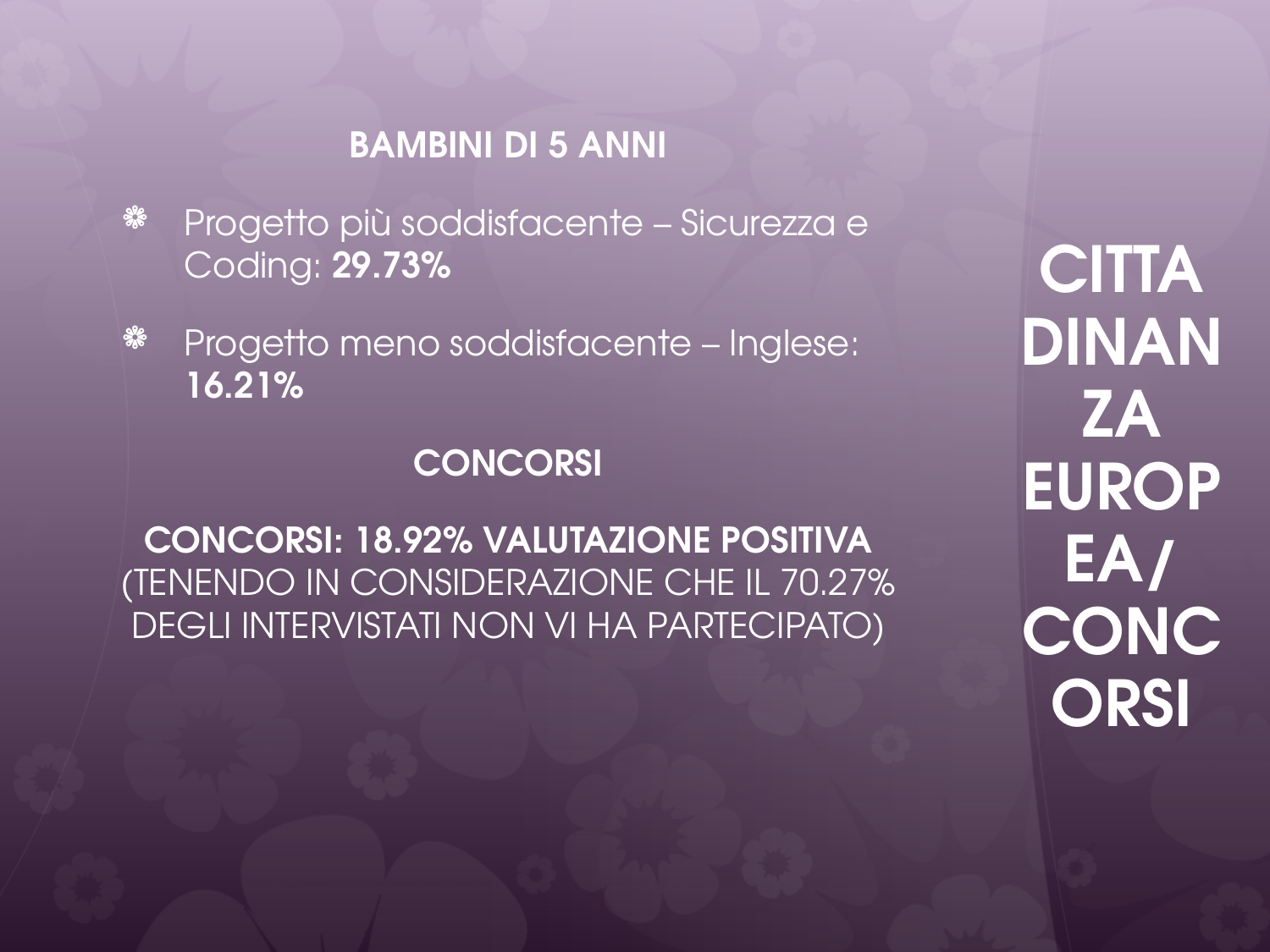

BAMBINI DI 5 ANNI
Progetto più soddisfacente – Sicurezza e Coding: 29.73%
Progetto meno soddisfacente – Inglese: 16.21%
CONCORSI
Concorsi: 18.92% valutazione Positiva (tenendo in considerazione che il 70.27% degli intervistati non vi ha partecipato)

# CITTADINANZA EUROPEA/ CONCORSI